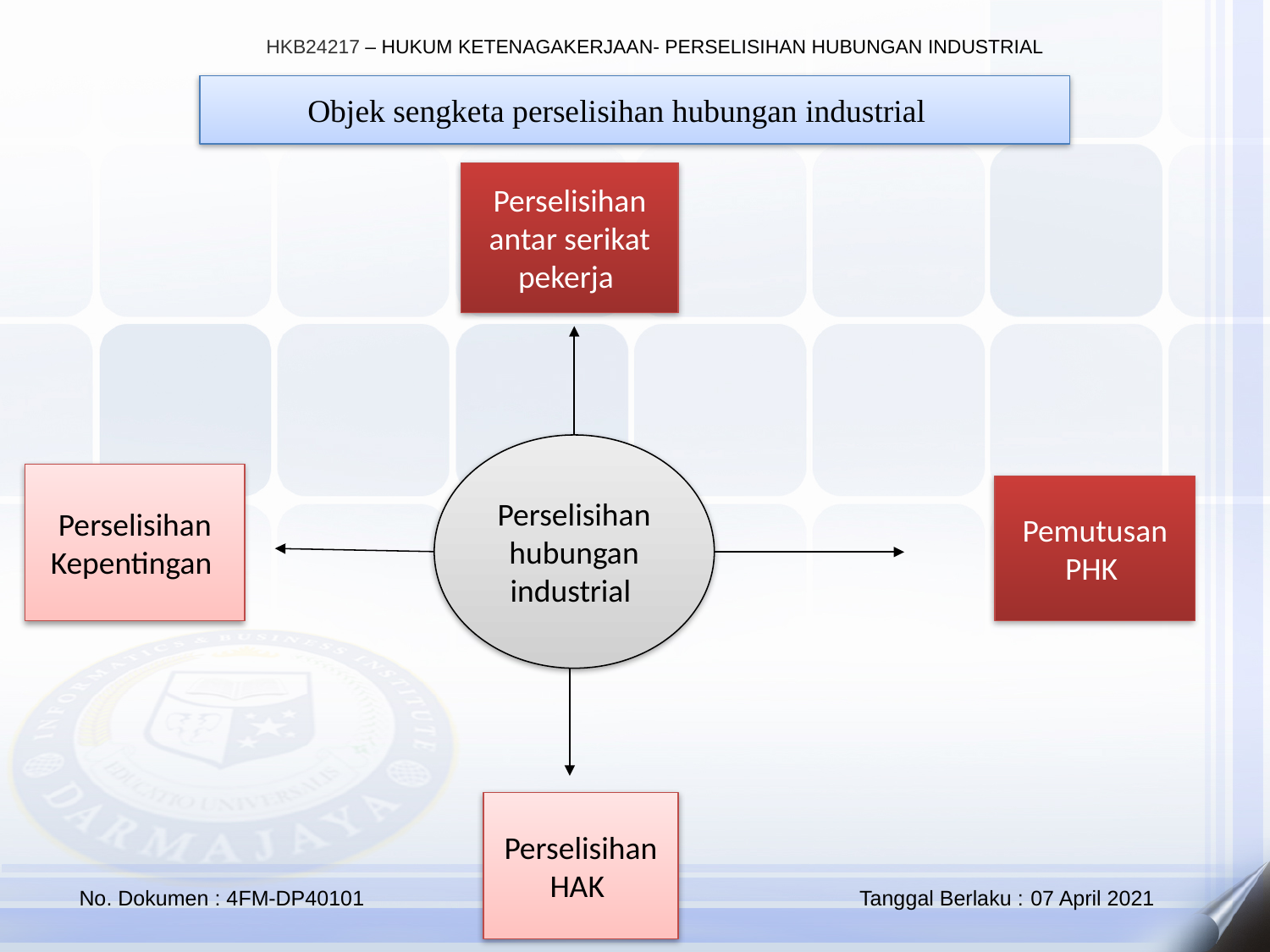

Objek sengketa perselisihan hubungan industrial
Perselisihan antar serikat pekerja
Perselisihan hubungan industrial
Perselisihan Kepentingan
Pemutusan PHK
Perselisihan HAK